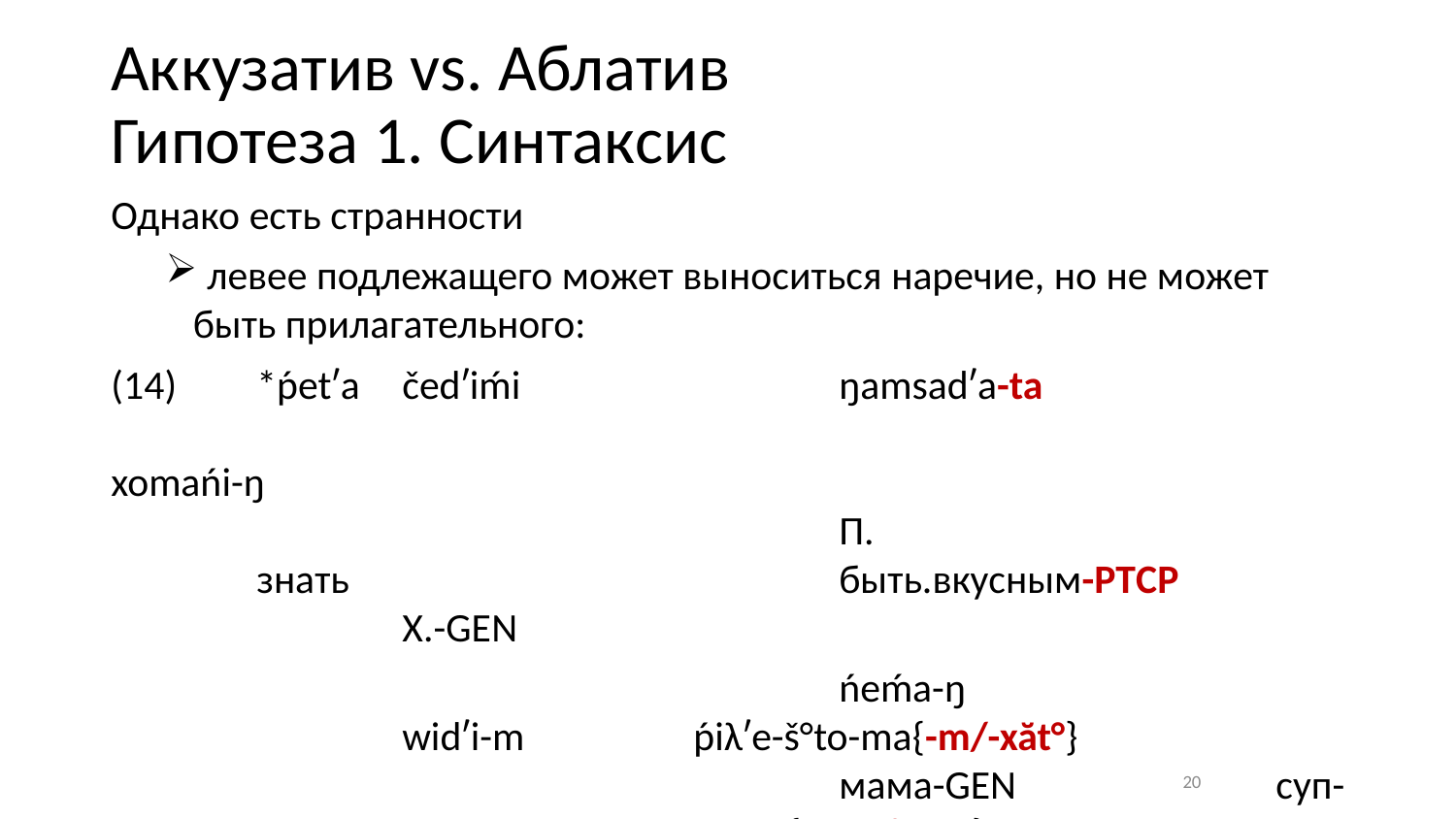

# Аккузатив vs. Аблатив Гипотеза 1. Синтаксис
Однако есть странности
 левее подлежащего может выноситься наречие, но не может быть прилагательного:
(14)	*ṕetʹa	čedʹiḿi			ŋamsadʹa-ta										xomańi-ŋ
					П.				знать				быть.вкусным-ptcp			Х.-gen
					ńeḿa-ŋ					widʹi-m		ṕiλʹe-š°to-ma{-m/-xăt°}
					мама-gen		суп-acc		сварить-hab-nm.npst{-acc/-abl}
					Ожид. знач. ‘Петя знает, что мама Хомани вкусно готовит суп’ (букв. “Я знаю о вкусном варении супа мамы Хомани”)
NB: в именной группе прилагательное перед посессором возможно
20